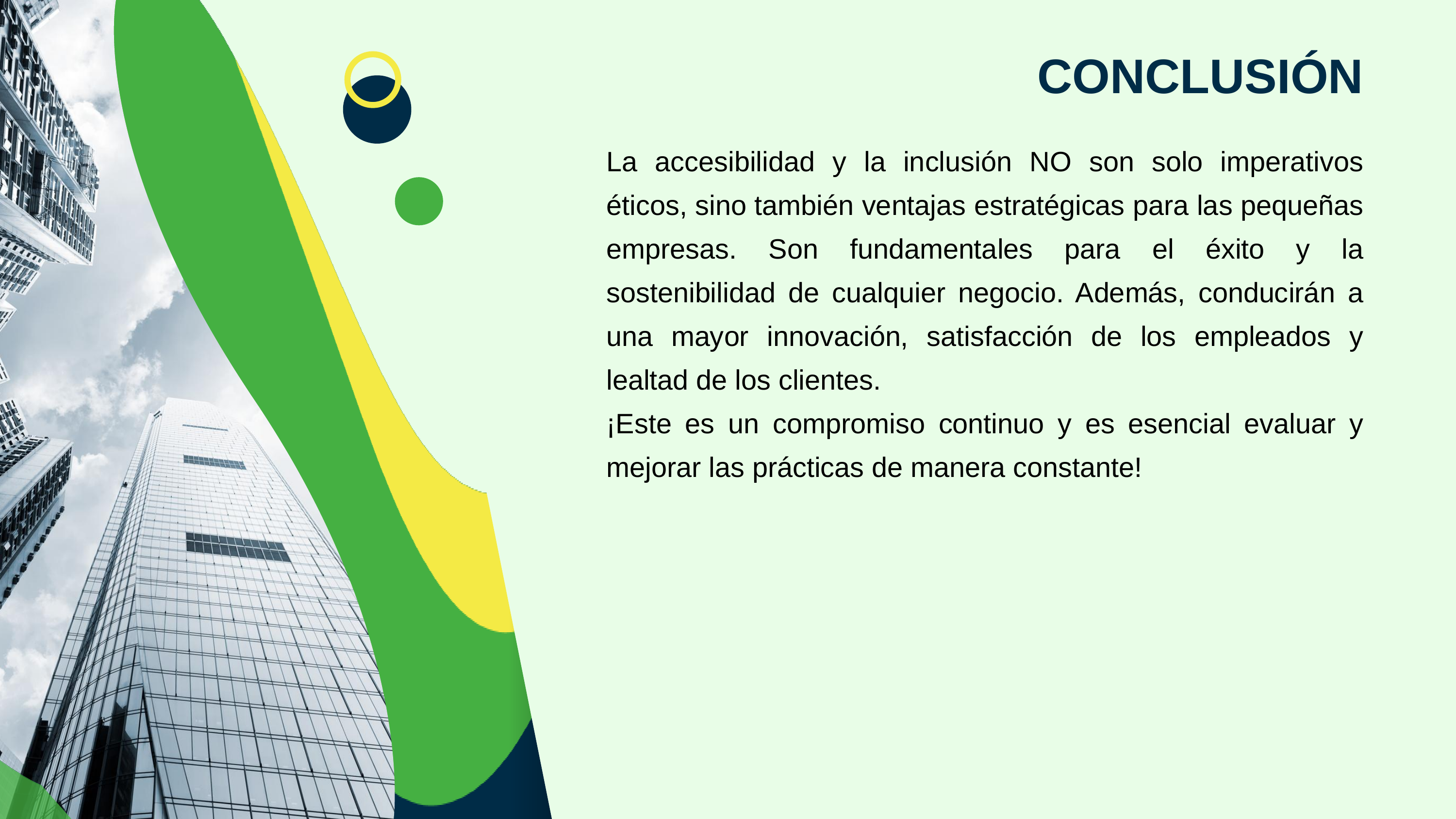

CONCLUSIÓN

La accesibilidad y la inclusión NO son solo imperativos éticos, sino también ventajas estratégicas para las pequeñas empresas. Son fundamentales para el éxito y la sostenibilidad de cualquier negocio. Además, conducirán a una mayor innovación, satisfacción de los empleados y lealtad de los clientes.
¡Este es un compromiso continuo y es esencial evaluar y mejorar las prácticas de manera constante!